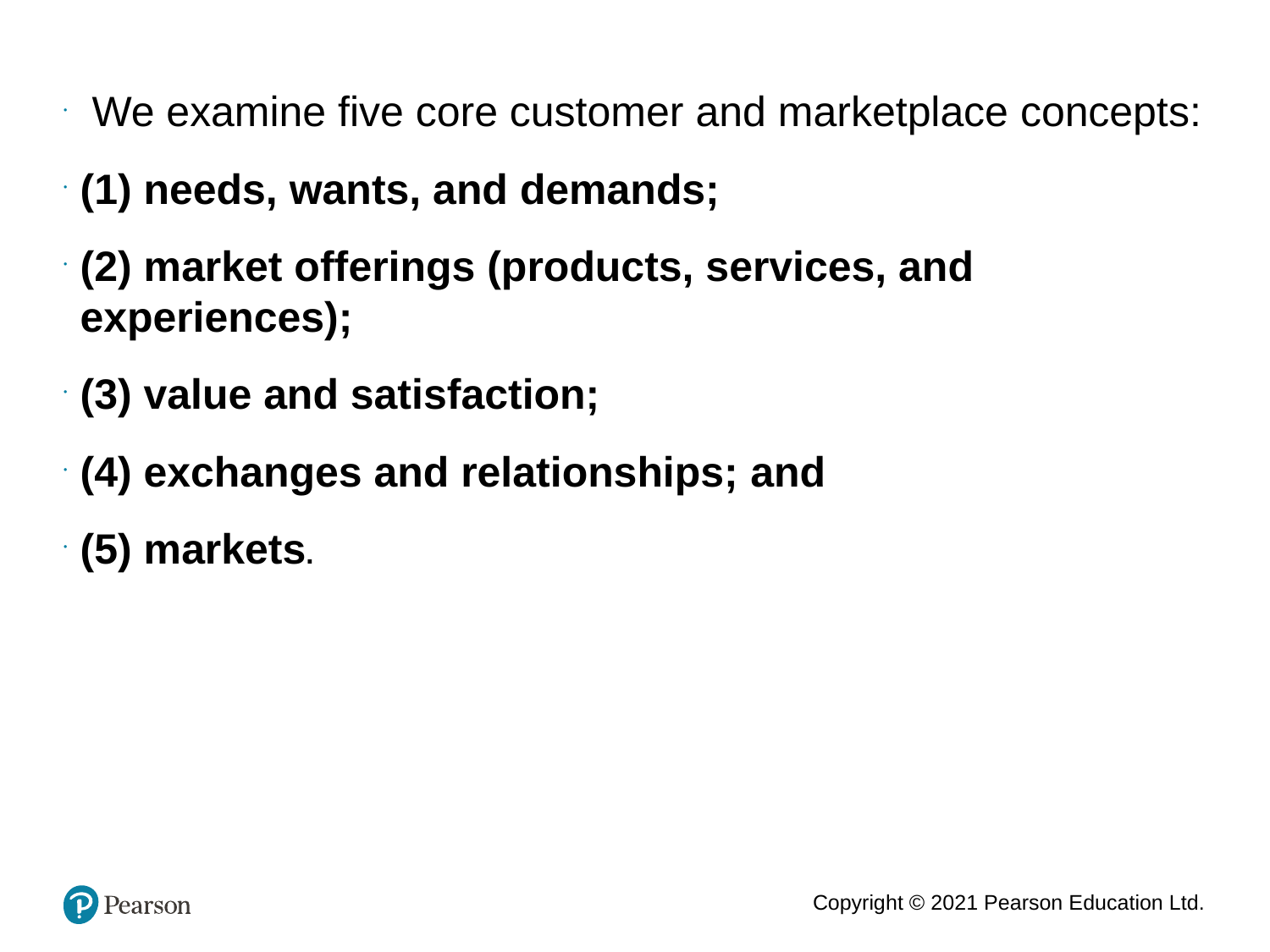

We examine five core customer and marketplace concepts:
(1) needs, wants, and demands;
(2) market offerings (products, services, and experiences);
(3) value and satisfaction;
(4) exchanges and relationships; and
(5) markets.